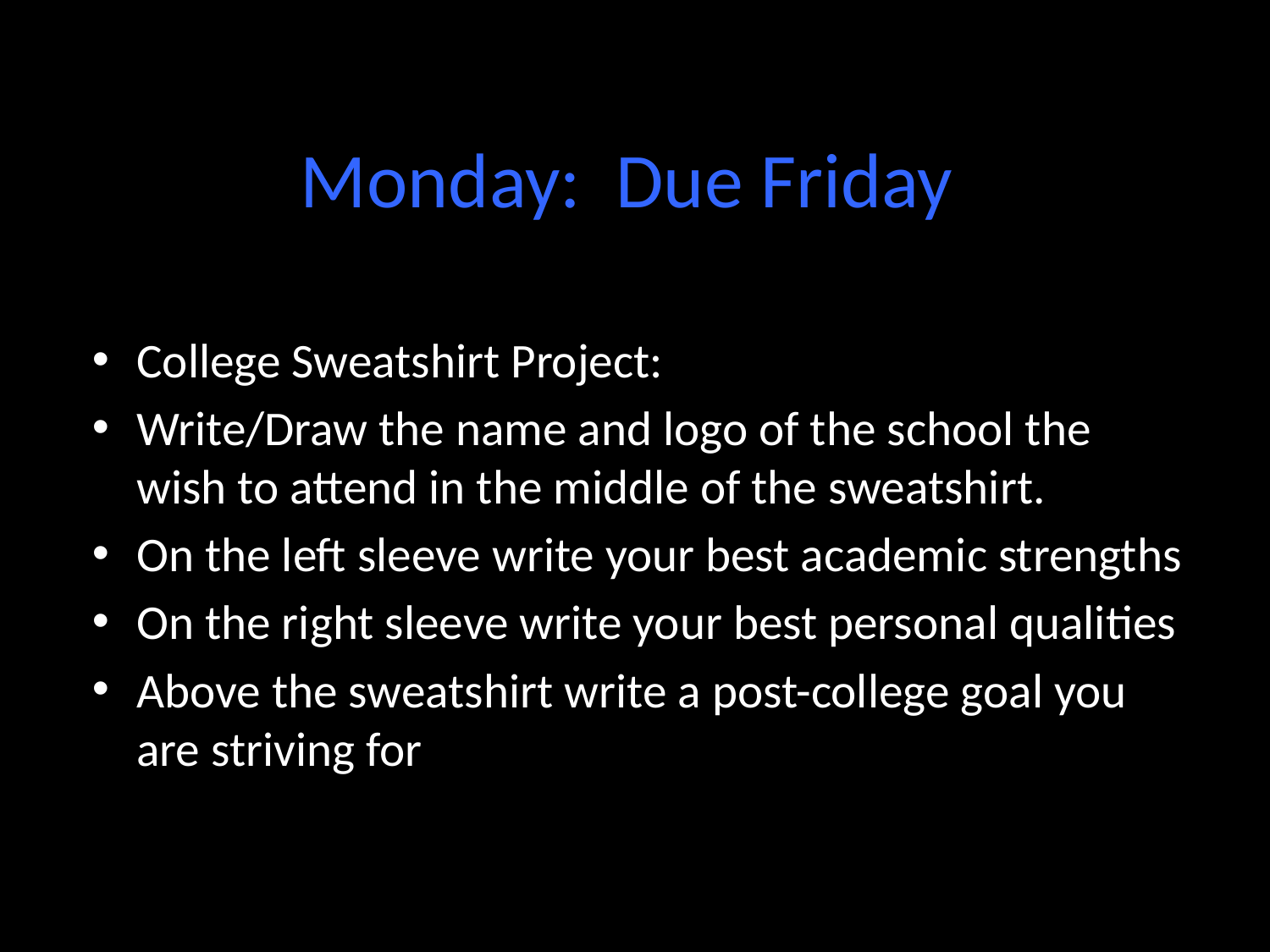

# Monday:  Due Friday
College Sweatshirt Project:
Write/Draw the name and logo of the school the wish to attend in the middle of the sweatshirt.
On the left sleeve write your best academic strengths
On the right sleeve write your best personal qualities
Above the sweatshirt write a post-college goal you are striving for